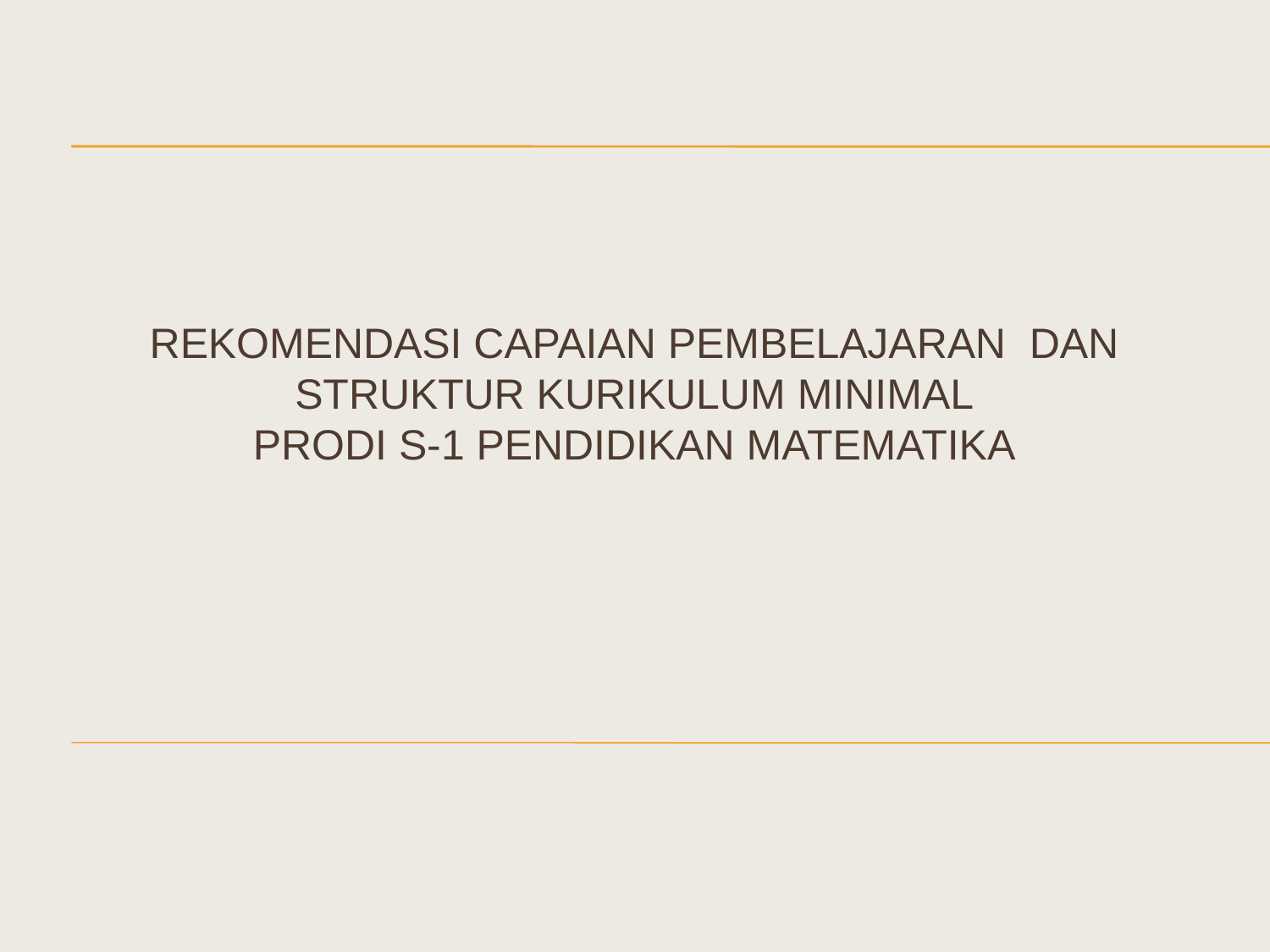

# REKOMENDASI Capaian Pembelajaran  DAN STRUKTUR KURIKULUM MINIMAL PRODI S-1 PENDIDIKAN MATEMATIKA